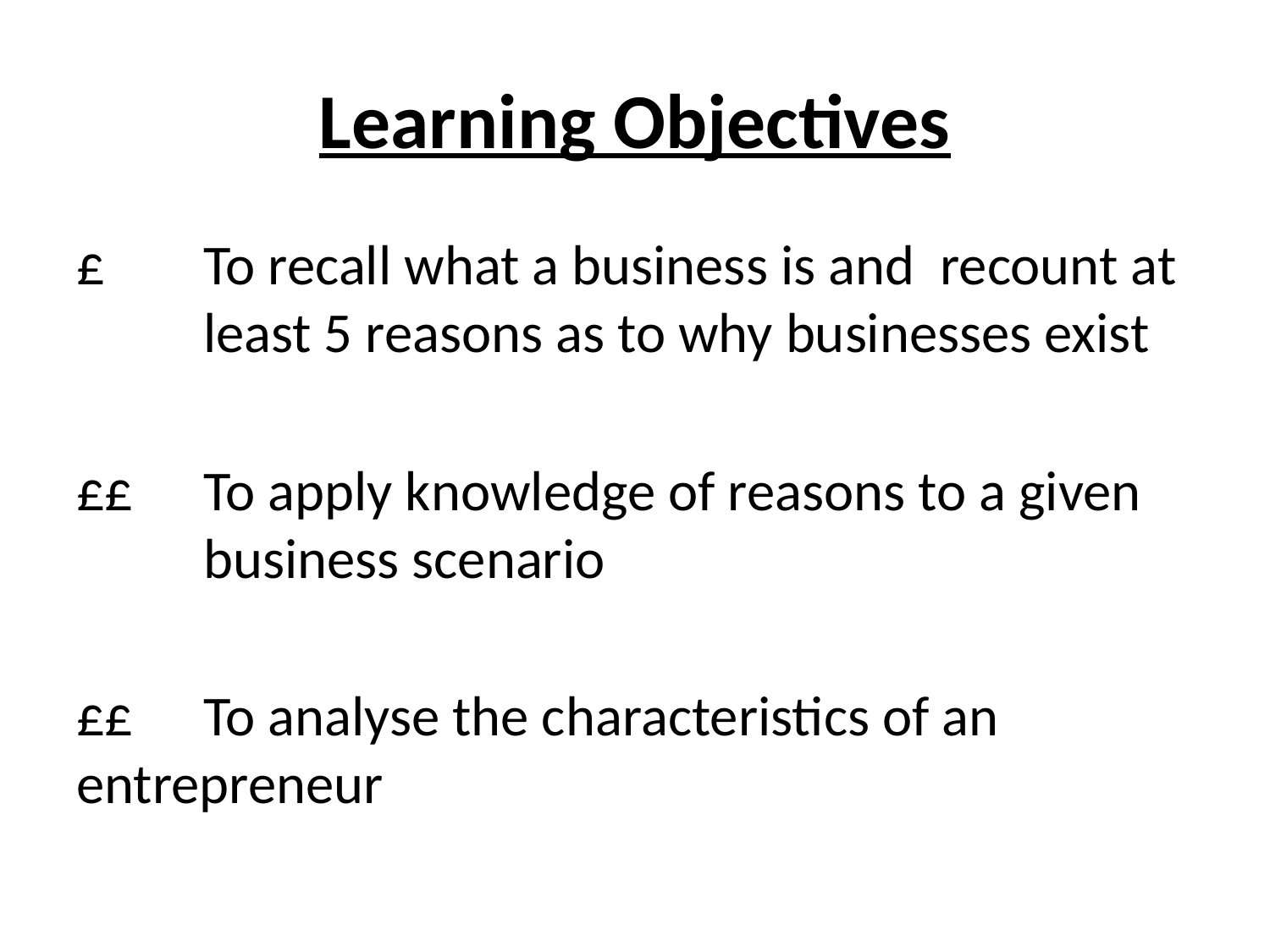

# Learning Objectives
£	To recall what a business is and  recount at 	least 5 reasons as to why businesses exist

££	To apply knowledge of reasons to a given 	business scenario

££	To analyse the characteristics of an 	entrepreneur